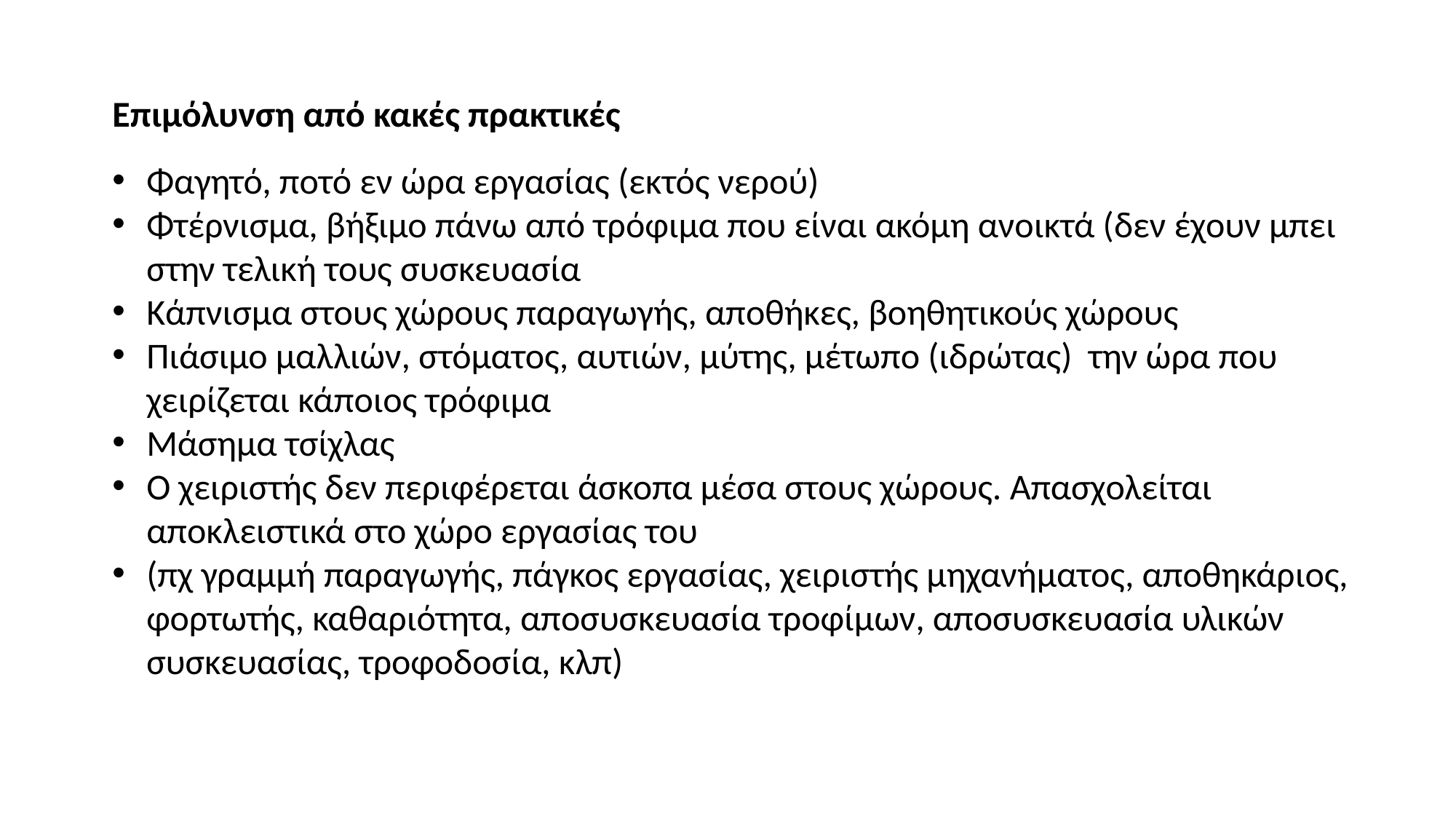

Επιμόλυνση από κακές πρακτικές

Φαγητό, ποτό εν ώρα εργασίας (εκτός νερού)
Φτέρνισμα, βήξιμο πάνω από τρόφιμα που είναι ακόμη ανοικτά (δεν έχουν μπει στην τελική τους συσκευασία
Κάπνισμα στους χώρους παραγωγής, αποθήκες, βοηθητικούς χώρους
Πιάσιμο μαλλιών, στόματος, αυτιών, μύτης, μέτωπο (ιδρώτας)  την ώρα που χειρίζεται κάποιος τρόφιμα
Μάσημα τσίχλας
Ο χειριστής δεν περιφέρεται άσκοπα μέσα στους χώρους. Απασχολείται αποκλειστικά στο χώρο εργασίας του
(πχ γραμμή παραγωγής, πάγκος εργασίας, χειριστής μηχανήματος, αποθηκάριος, φορτωτής, καθαριότητα, αποσυσκευασία τροφίμων, αποσυσκευασία υλικών συσκευασίας, τροφοδοσία, κλπ)